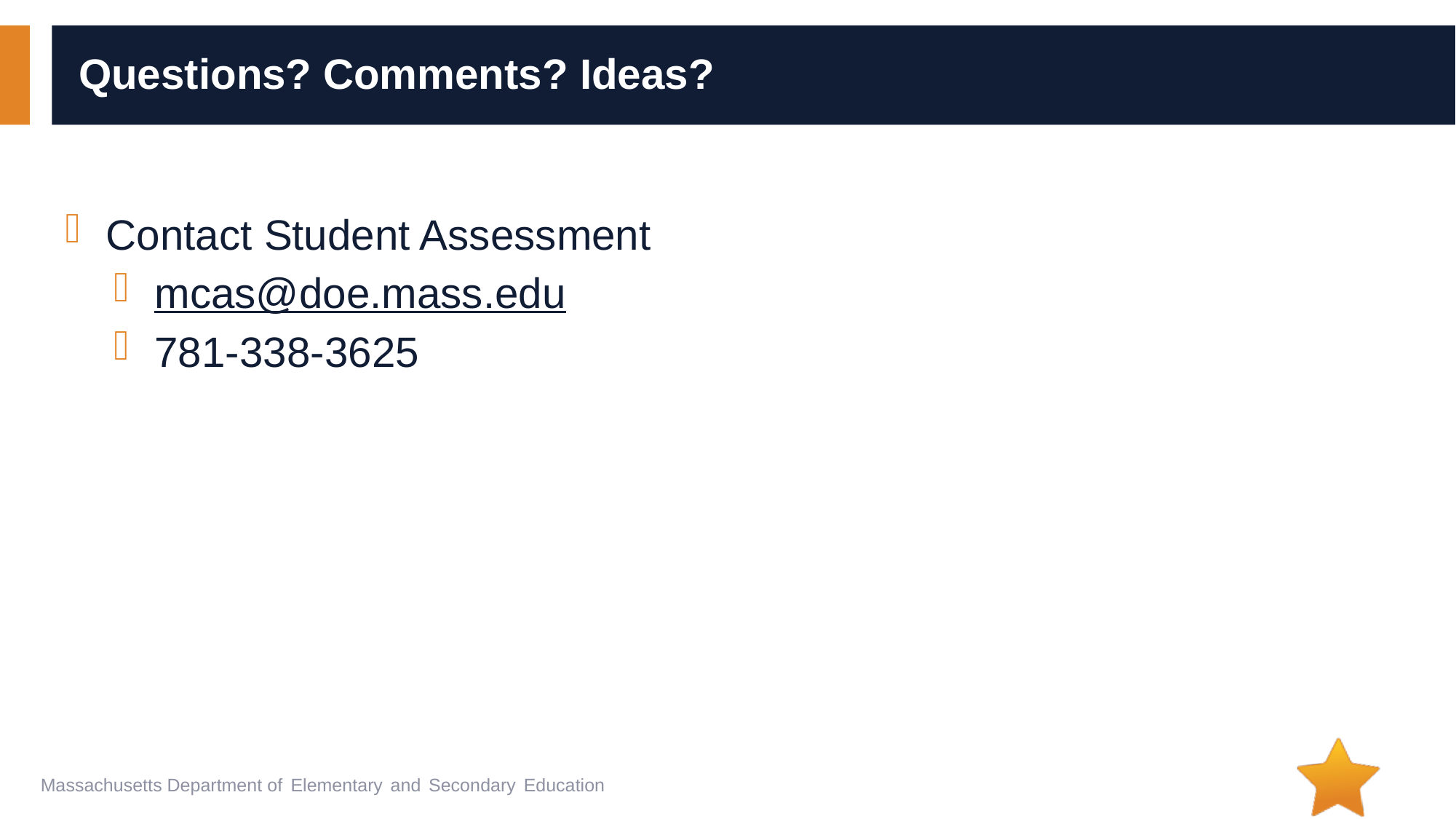

# Questions? Comments? Ideas?

Contact Student Assessment
mcas@doe.mass.edu
781-338-3625